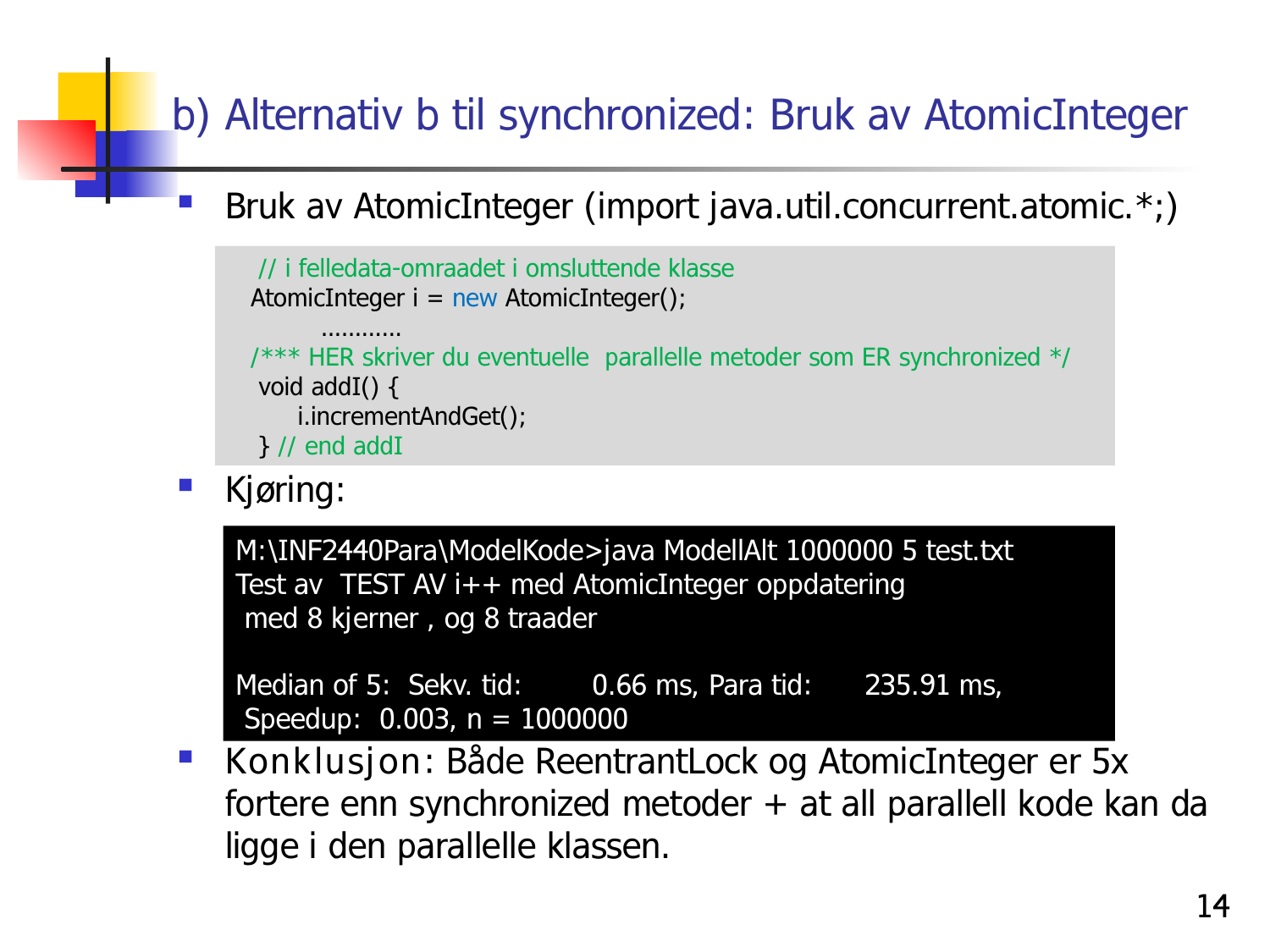

# b) Alternativ b til synchronized: Bruk av AtomicInteger
Bruk av AtomicInteger (import java.util.concurrent.atomic.*;)

Kjøring:

Konklusjon: Både ReentrantLock og AtomicInteger er 5x fortere enn synchronized metoder + at all parallell kode kan da ligge i den parallelle klassen.

    // i felledata-omraadet i omsluttende klasse
   AtomicInteger i = new AtomicInteger();
            …………
   /*** HER skriver du eventuelle  parallelle metoder som ER synchronized */
    void addI() {
         i.incrementAndGet();
    } // end addI
M:\INF2440Para\ModelKode>java ModellAlt 1000000 5 test.txt
Test av  TEST AV i++ med AtomicInteger oppdatering
 med 8 kjerner , og 8 traader
Median of 5:  Sekv. tid:        0.66 ms, Para tid:      235.91 ms,
 Speedup:  0.003, n = 1000000
14